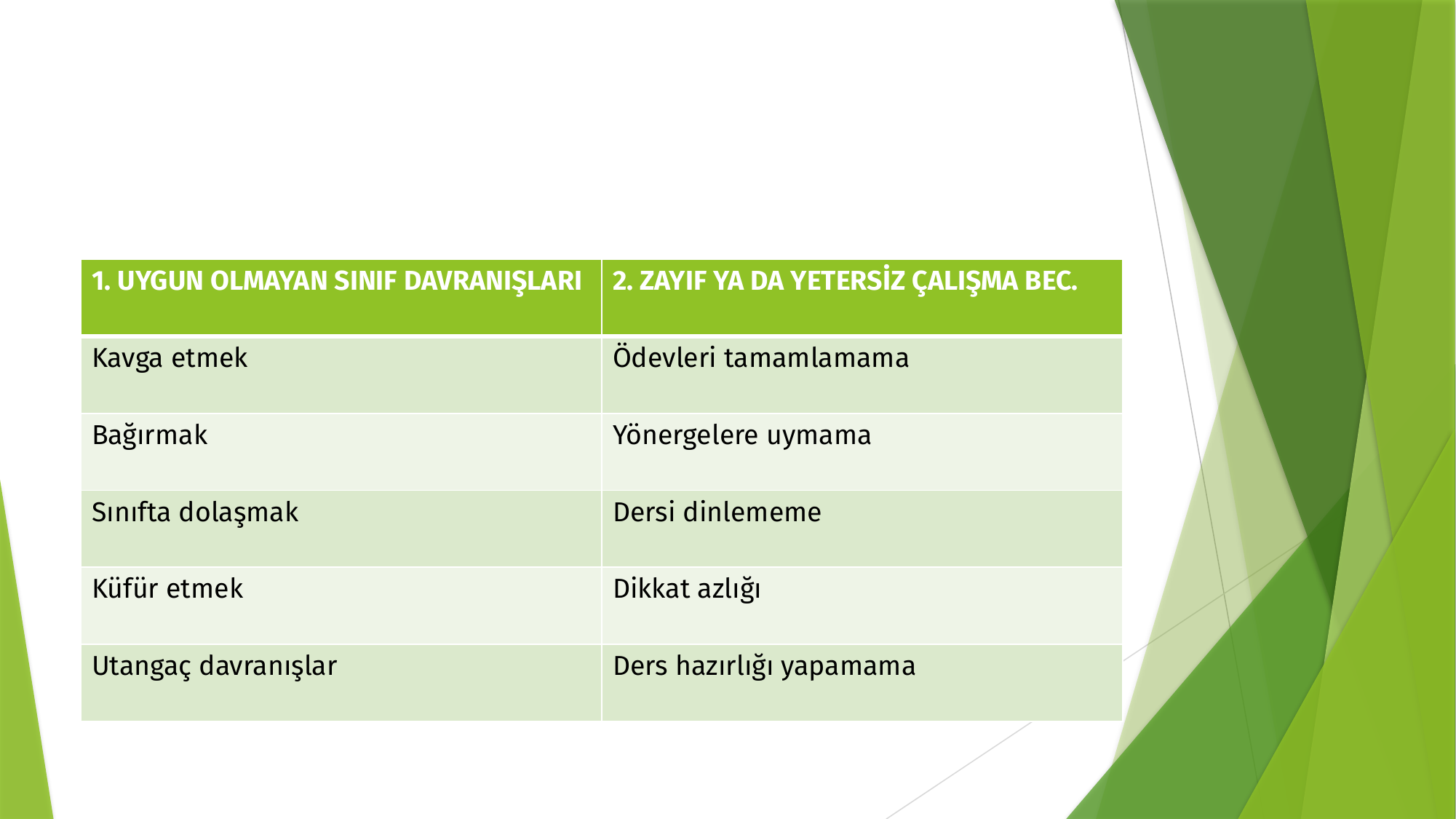

#
| 1. UYGUN OLMAYAN SINIF DAVRANIŞLARI | 2. ZAYIF YA DA YETERSİZ ÇALIŞMA BEC. |
| --- | --- |
| Kavga etmek | Ödevleri tamamlamama |
| Bağırmak | Yönergelere uymama |
| Sınıfta dolaşmak | Dersi dinlememe |
| Küfür etmek | Dikkat azlığı |
| Utangaç davranışlar | Ders hazırlığı yapamama |